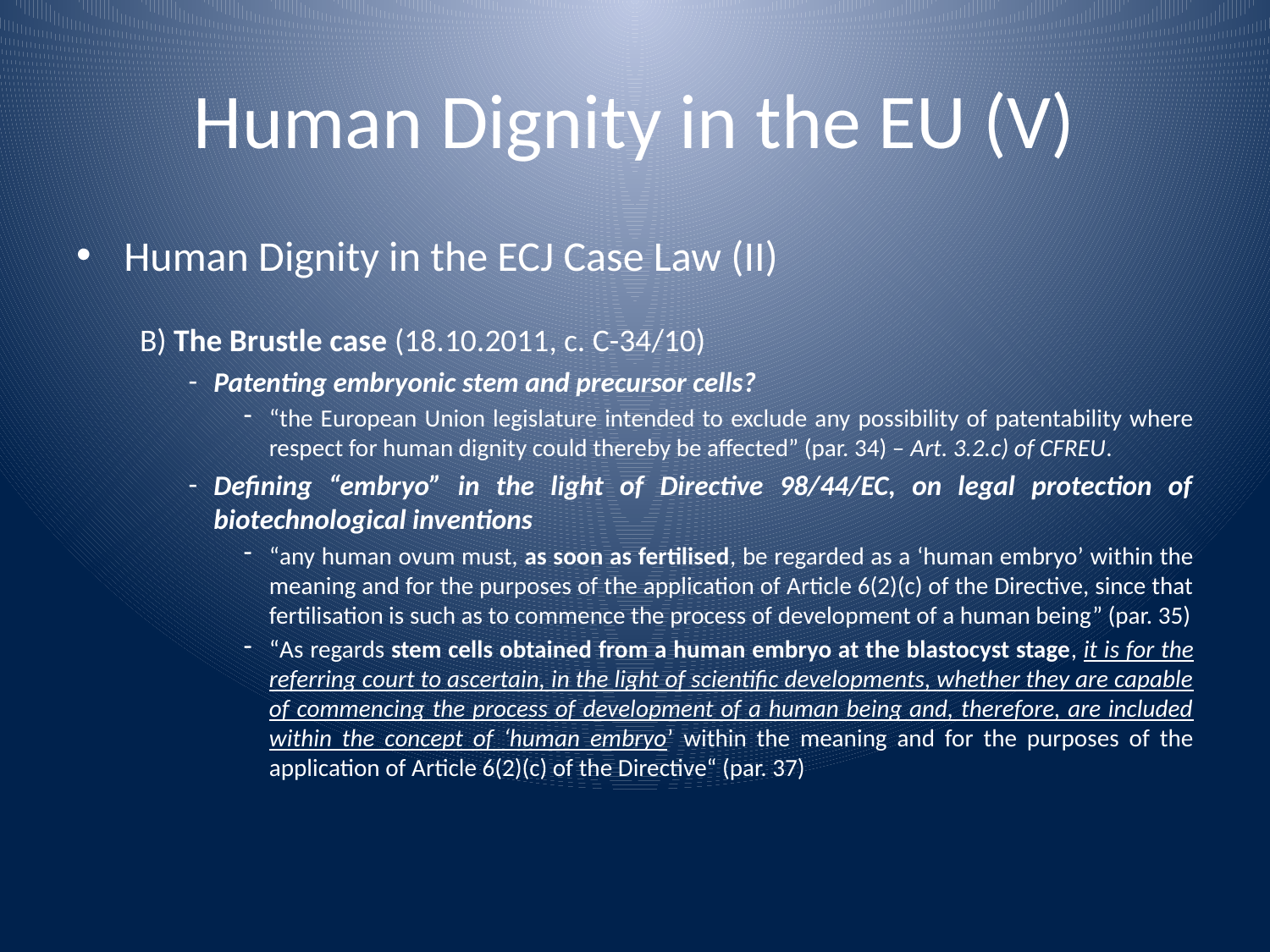

# Human Dignity in the EU (V)
Human Dignity in the ECJ Case Law (II)

B) The Brustle case (18.10.2011, c. C-34/10)
Patenting embryonic stem and precursor cells?
“the European Union legislature intended to exclude any possibility of patentability where respect for human dignity could thereby be affected” (par. 34) – Art. 3.2.c) of CFREU.
Defining “embryo” in the light of Directive 98/44/EC, on legal protection of biotechnological inventions
“any human ovum must, as soon as fertilised, be regarded as a ‘human embryo’ within the meaning and for the purposes of the application of Article 6(2)(c) of the Directive, since that fertilisation is such as to commence the process of development of a human being” (par. 35)
“As regards stem cells obtained from a human embryo at the blastocyst stage, it is for the referring court to ascertain, in the light of scientific developments, whether they are capable of commencing the process of development of a human being and, therefore, are included within the concept of ‘human embryo’ within the meaning and for the purposes of the application of Article 6(2)(c) of the Directive“ (par. 37)